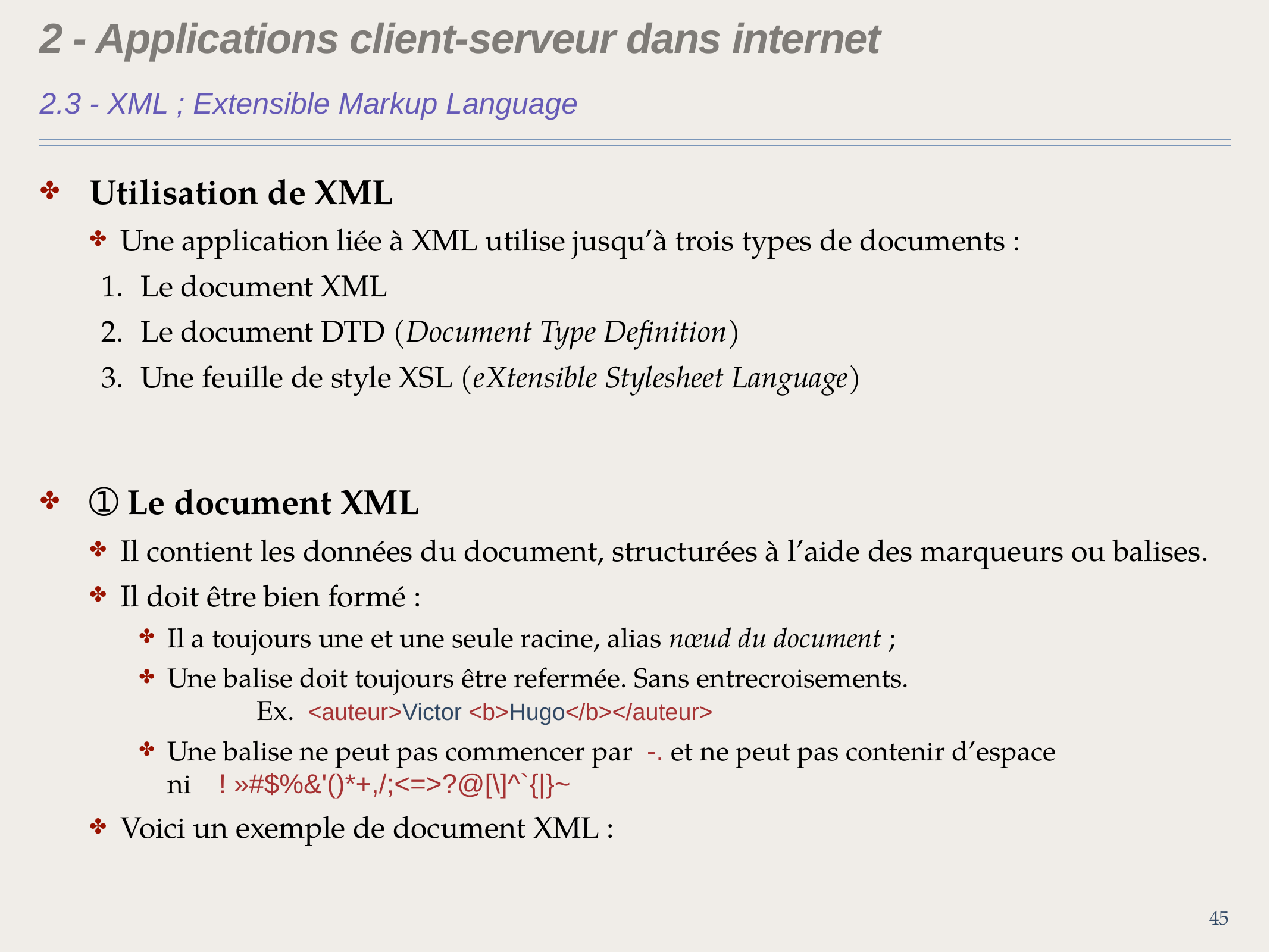

# 2 - Applications client-serveur dans internet
2.3 - XML ; Extensible Markup Language
Utilisation de XML
Une application liée à XML utilise jusqu’à trois types de documents :
Le document XML
Le document DTD (Document Type Definition)
Une feuille de style XSL (eXtensible Stylesheet Language)
➀ Le document XML
Il contient les données du document, structurées à l’aide des marqueurs ou balises.
Il doit être bien formé :
Il a toujours une et une seule racine, alias nœud du document ;
Une balise doit toujours être refermée. Sans entrecroisements.
	Ex.  <auteur>Victor <b>Hugo</b></auteur>
Une balise ne peut pas commencer par  -. et ne peut pas contenir d’espace
ni    ! »#$%&'()*+,/;<=>?@[\]^`{|}~
Voici un exemple de document XML :
45